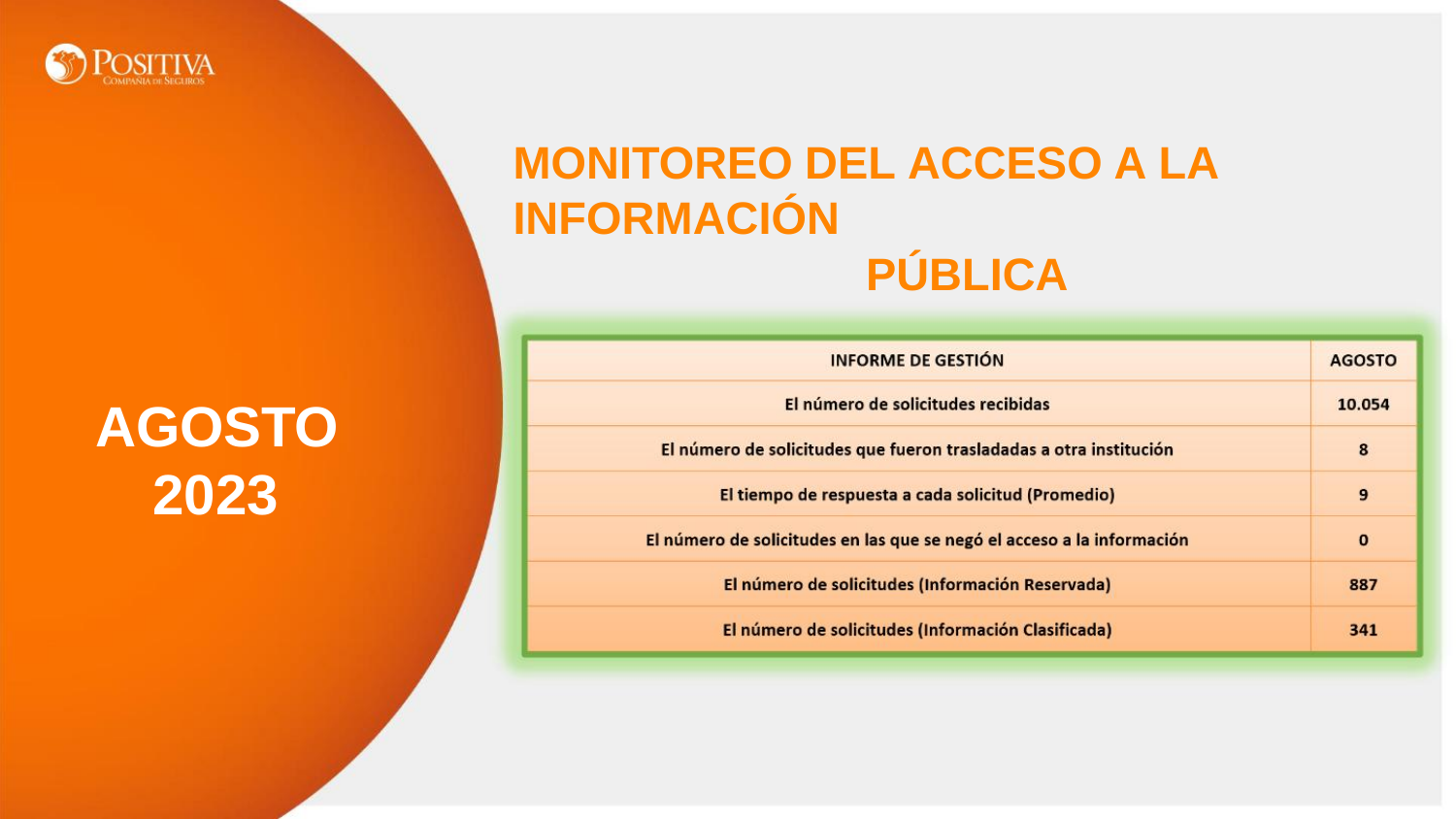

MONITOREO DEL ACCESO A LA INFORMACIÓN
PÚBLICA
AGOSTO
2023